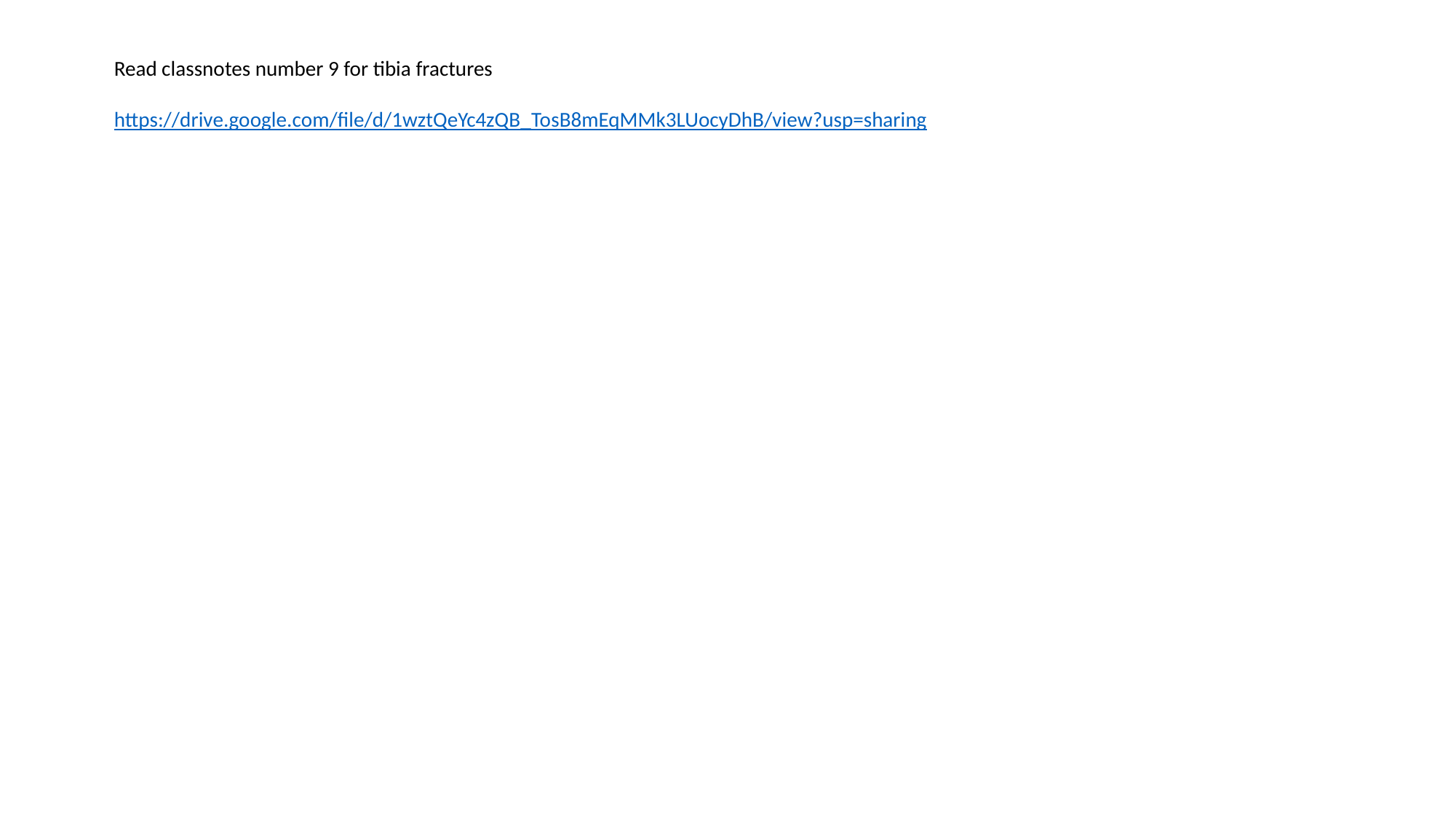

Read classnotes number 9 for tibia fractures

https://drive.google.com/file/d/1wztQeYc4zQB_TosB8mEqMMk3LUocyDhB/view?usp=sharing